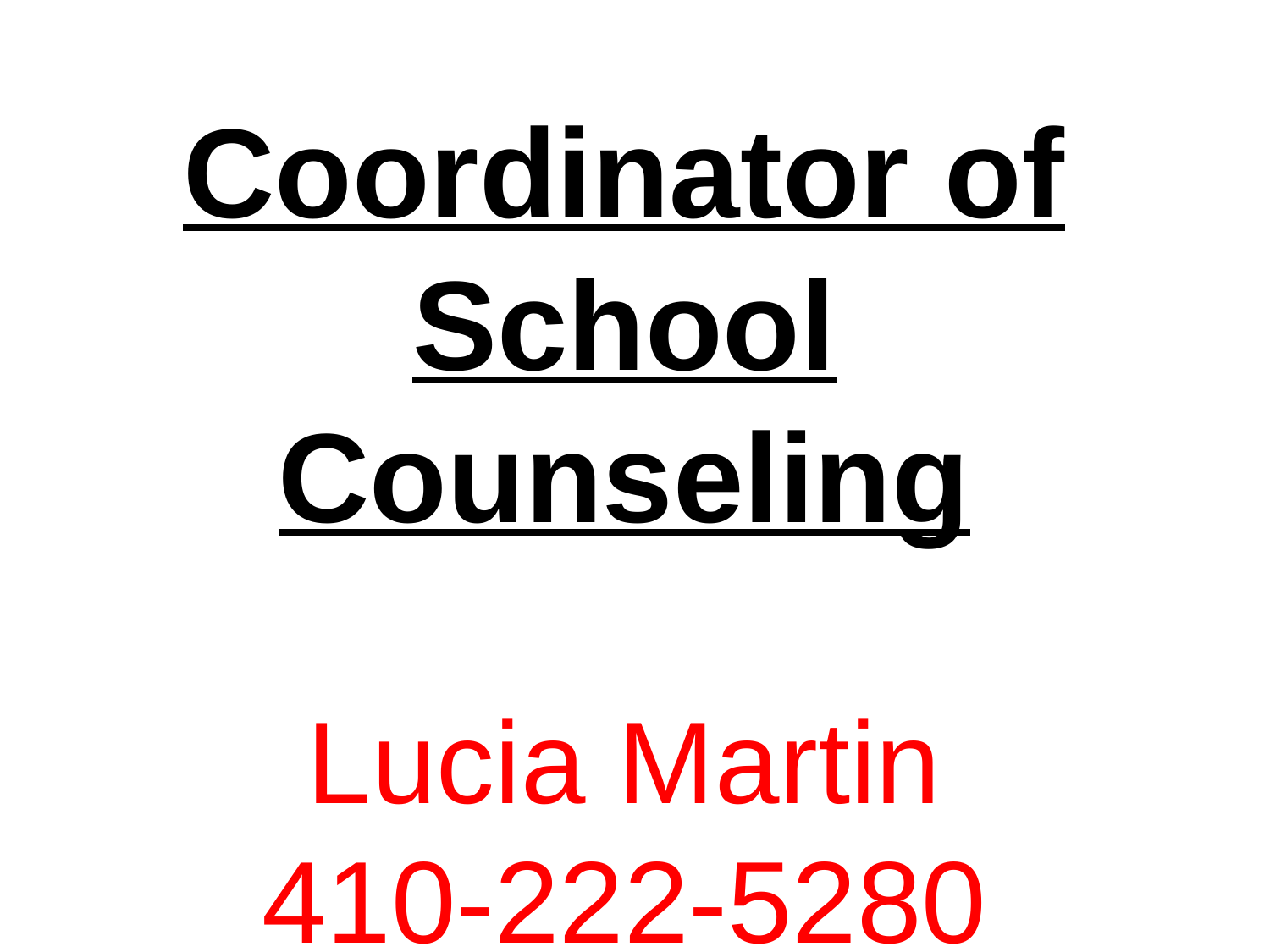

Coordinator of School Counseling

Lucia Martin
410-222-5280